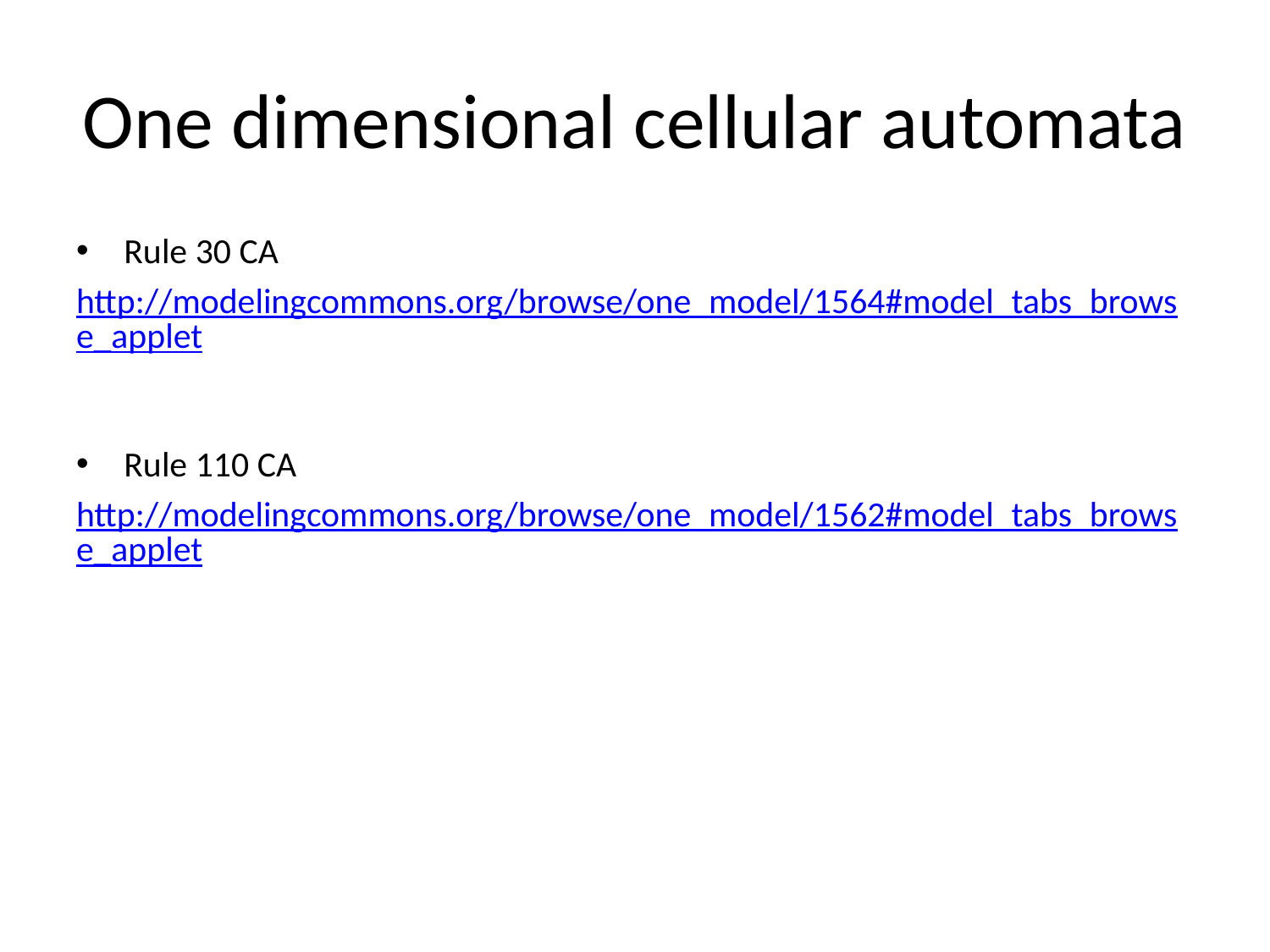

# One dimensional cellular automata
Rule 30 CA
http://modelingcommons.org/browse/one_model/1564#model_tabs_browse_applet

Rule 110 CA
http://modelingcommons.org/browse/one_model/1562#model_tabs_browse_applet